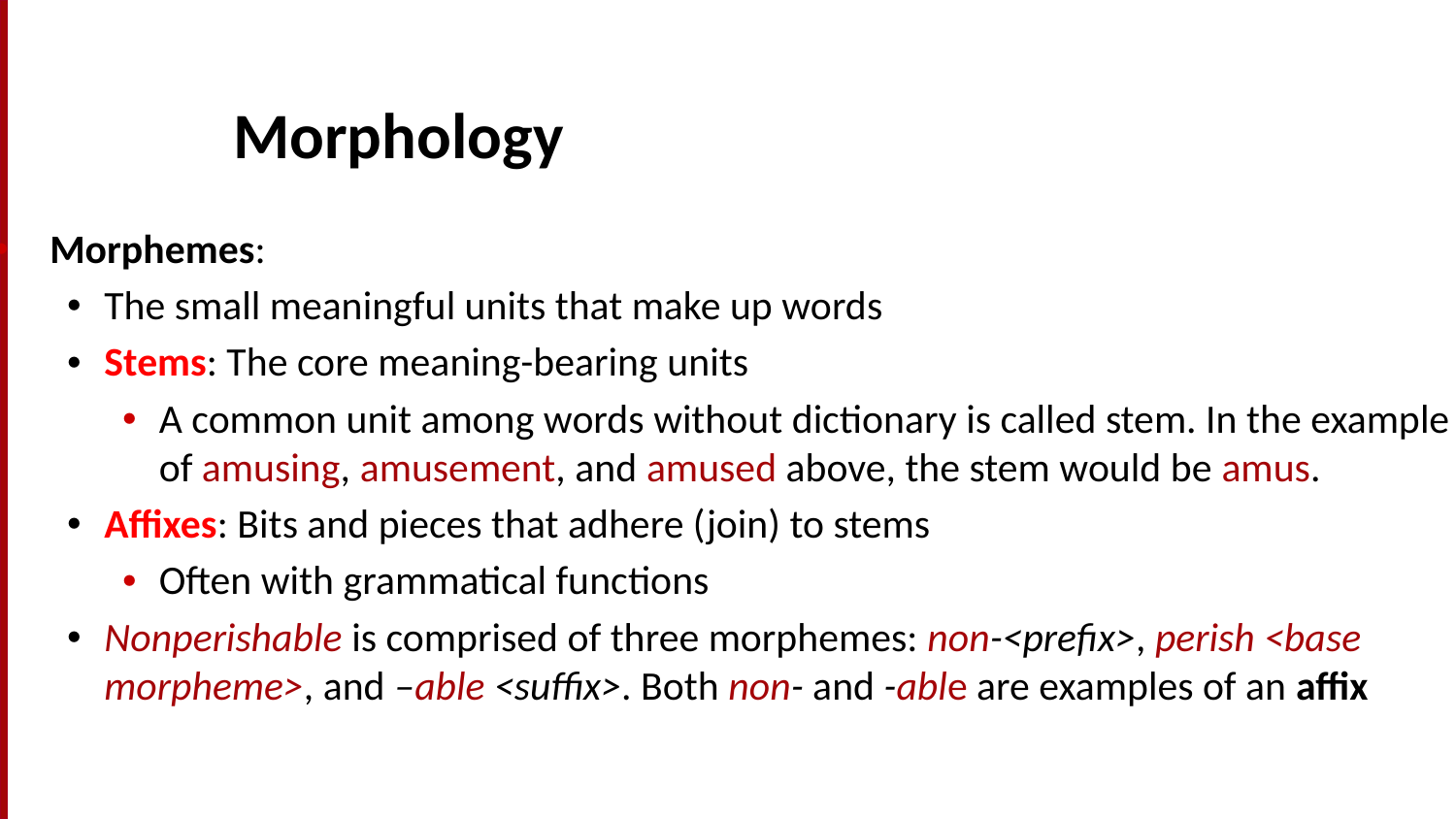

# Morphology
Morphemes:
The small meaningful units that make up words
Stems: The core meaning-bearing units
A common unit among words without dictionary is called stem. In the example of amusing, amusement, and amused above, the stem would be amus.
Affixes: Bits and pieces that adhere (join) to stems
Often with grammatical functions
Nonperishable is comprised of three morphemes: non-<prefix>, perish <base morpheme>, and –able <suffix>. Both non- and -able are examples of an affix